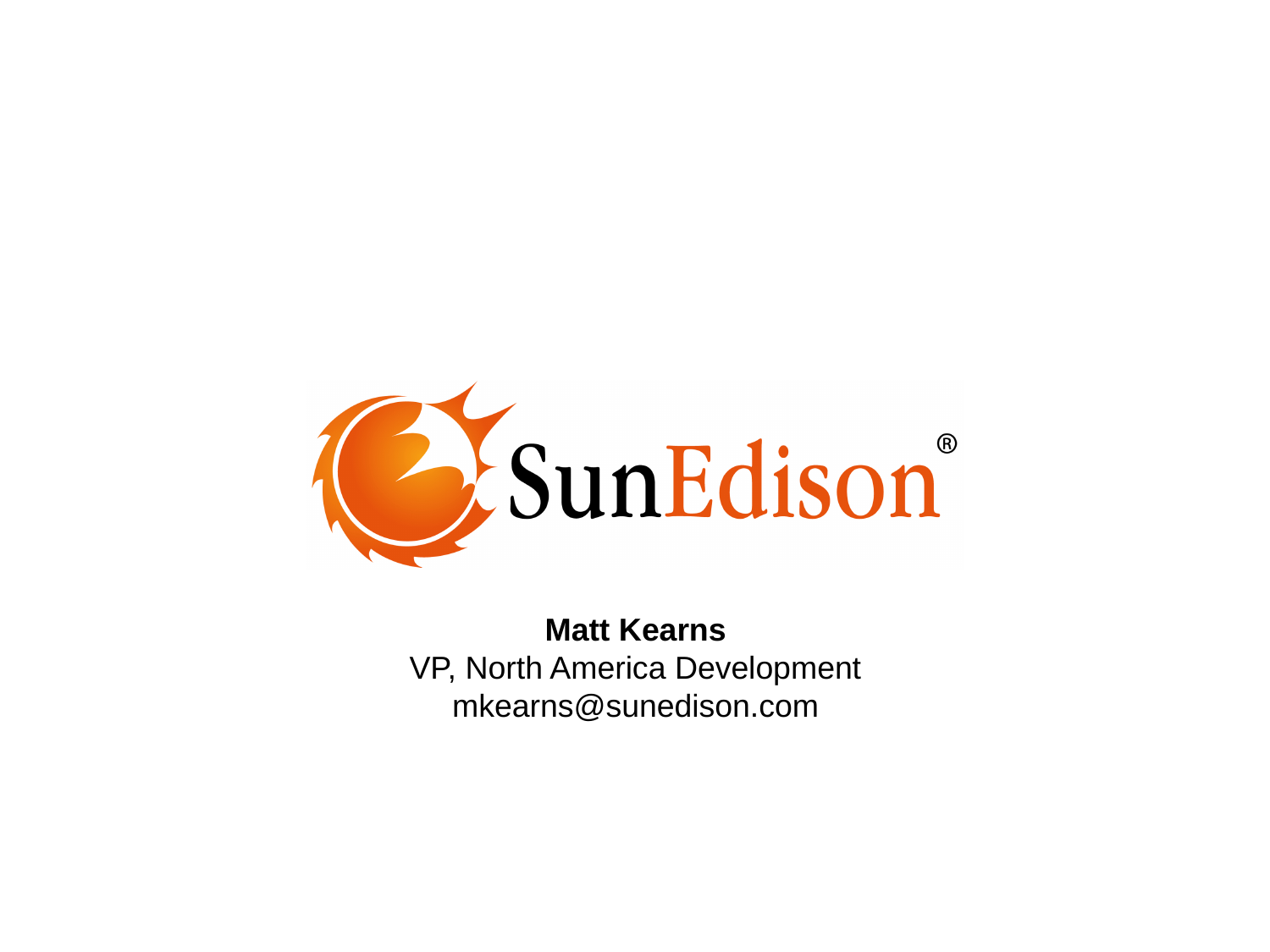

Matt Kearns
VP, North America Development
mkearns@sunedison.com